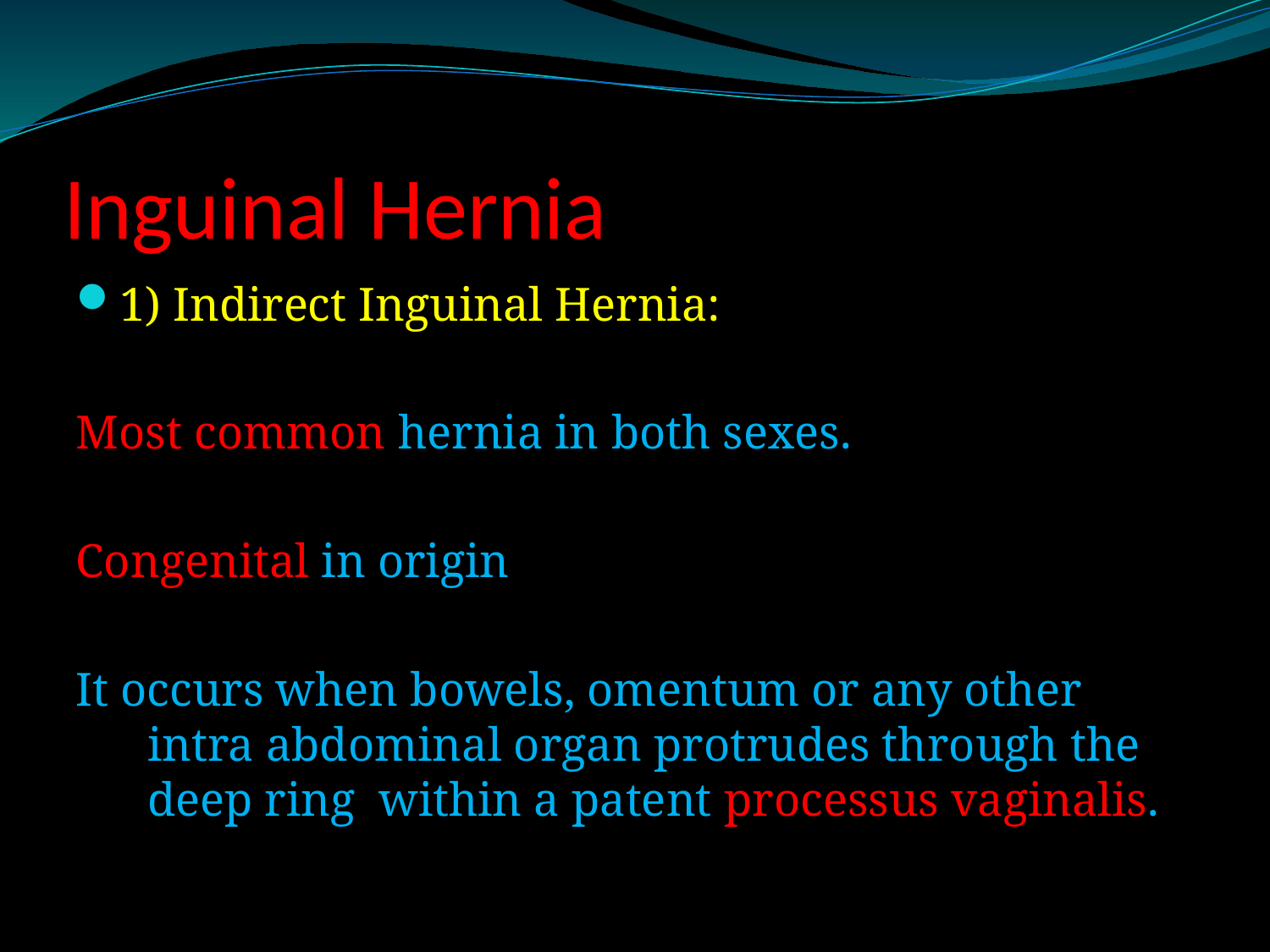

# Inguinal Hernia
1) Indirect Inguinal Hernia:

Most common hernia in both sexes.

Congenital in origin

It occurs when bowels, omentum or any other intra abdominal organ protrudes through the deep ring  within a patent processus vaginalis.